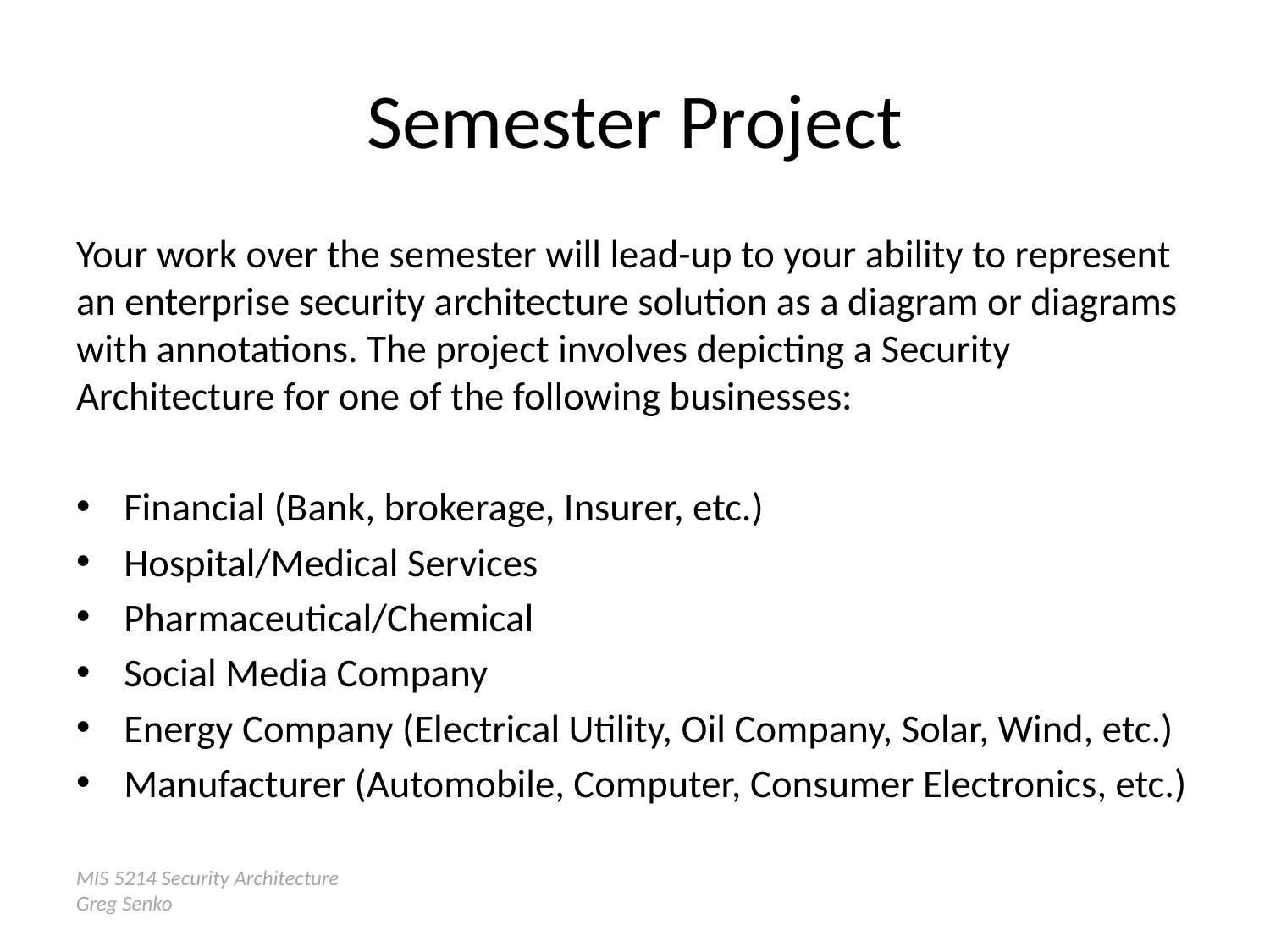

# Semester Project
Your work over the semester will lead-up to your ability to represent an enterprise security architecture solution as a diagram or diagrams with annotations. The project involves depicting a Security Architecture for one of the following businesses:

Financial (Bank, brokerage, Insurer, etc.)
Hospital/Medical Services
Pharmaceutical/Chemical
Social Media Company
Energy Company (Electrical Utility, Oil Company, Solar, Wind, etc.)
Manufacturer (Automobile, Computer, Consumer Electronics, etc.)